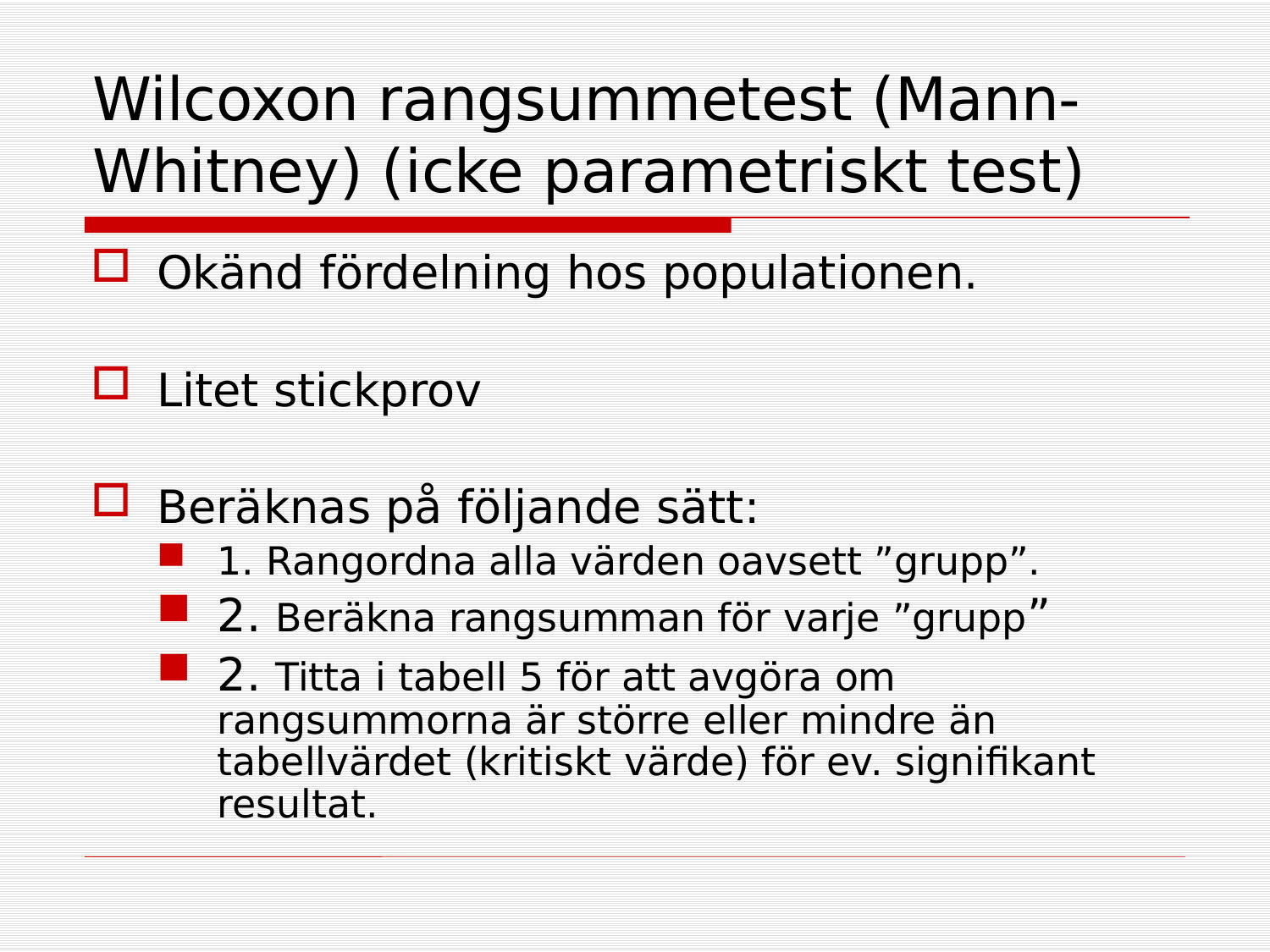

# Wilcoxon rangsummetest (Mann-Whitney) (icke parametriskt test)
Okänd fördelning hos populationen.

Litet stickprov

Beräknas på följande sätt:
1. Rangordna alla värden oavsett ”grupp”.
2. Beräkna rangsumman för varje ”grupp”
2. Titta i tabell 5 för att avgöra om rangsummorna är större eller mindre än tabellvärdet (kritiskt värde) för ev. signifikant resultat.